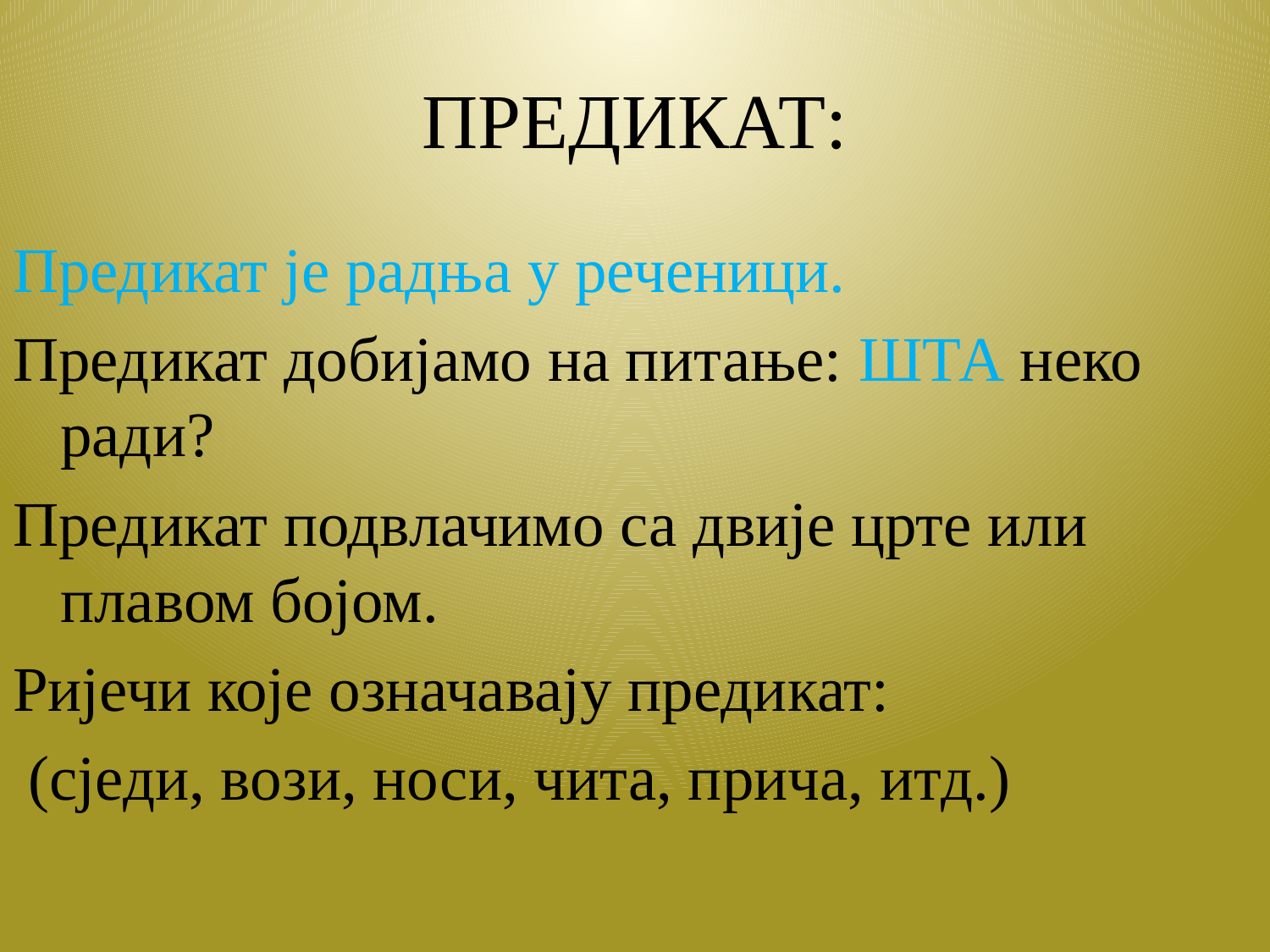

# ПРЕДИКАТ:
Предикат је радња у реченици.
Предикат добијамо на питање: ШТА неко ради?
Предикат подвлачимо са двије црте или плавом бојом.
Ријечи које означавају предикат:
 (сједи, вози, носи, чита, прича, итд.)